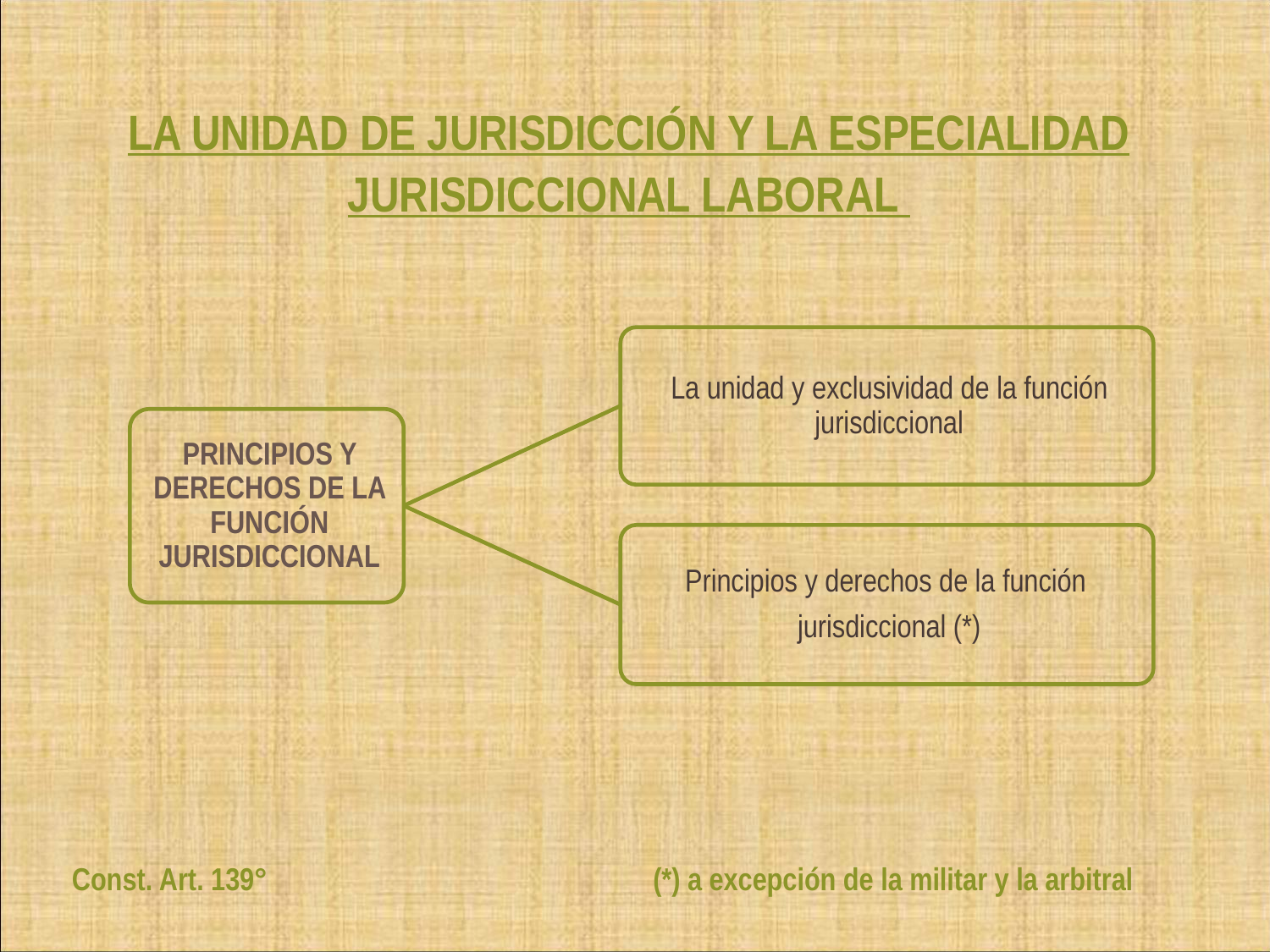

# LA UNIDAD DE JURISDICCIÓN Y LA ESPECIALIDAD JURISDICCIONAL LABORAL
PRINCIPIOS Y DERECHOS DE LA FUNCIÓN JURISDICCIONAL

La unidad y exclusividad de la función jurisdiccional

Principios y derechos de la función
jurisdiccional (*)
Const. Art. 139°
(*) a excepción de la militar y la arbitral